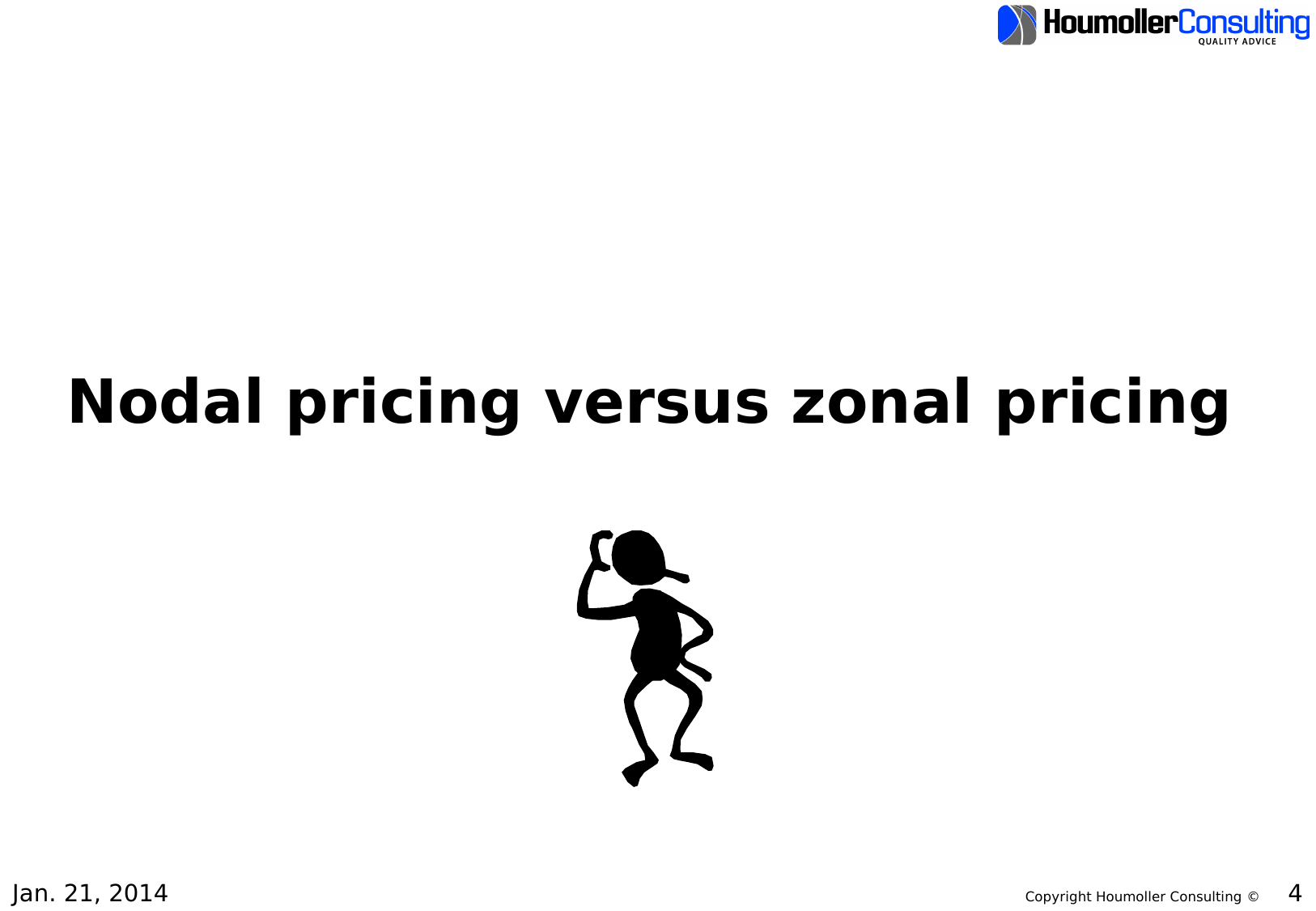

Nodal pricing versus zonal pricing

Jan. 21, 2014
4